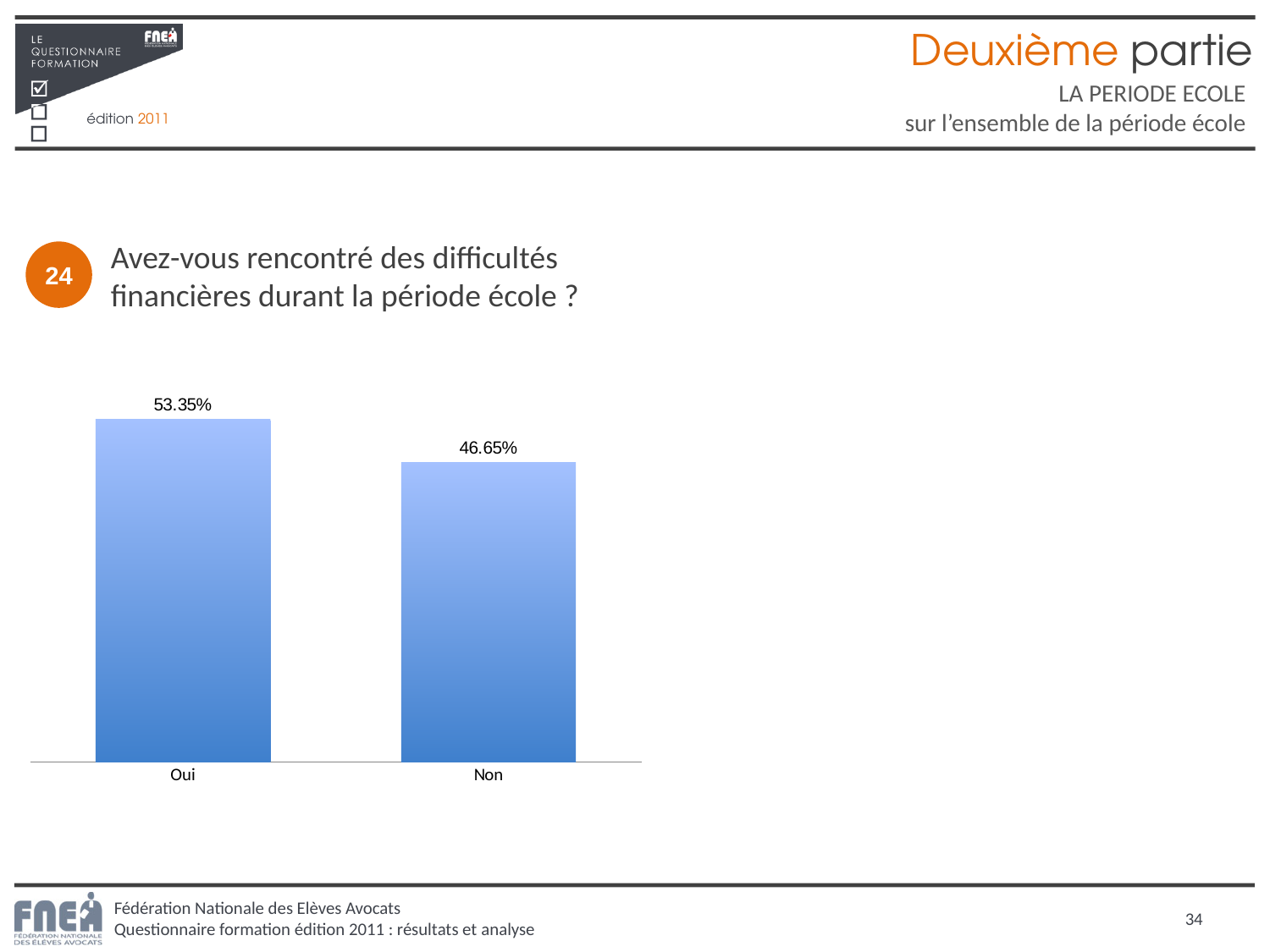

Deuxième partie
LA PERIODE ECOLE
sur l’ensemble de la période école
Avez-vous rencontré des difficultés financières durant la période école ?
24

### Chart

| Category | Colonne1 |
|---|---|
| Oui | 0.5335305719921098 |
| Non | 0.46646942800789004 |